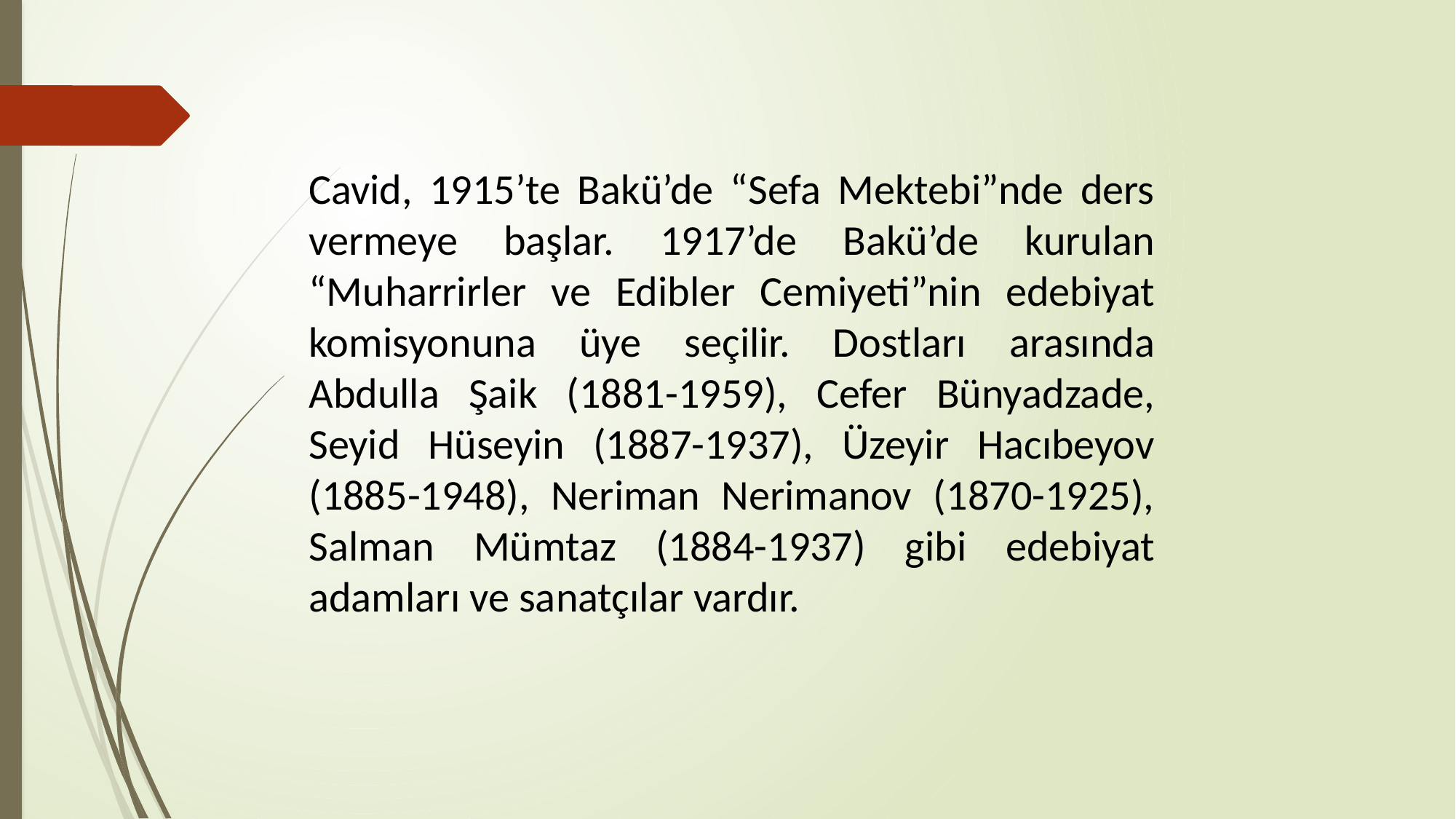

Cavid, 1915’te Bakü’de “Sefa Mektebi”nde ders vermeye başlar. 1917’de Bakü’de kurulan “Muharrirler ve Edibler Cemiyeti”nin edebiyat komisyonuna üye seçilir. Dostları arasında Abdulla Şaik (1881-1959), Cefer Bünyadzade, Seyid Hüseyin (1887-1937), Üzeyir Hacıbeyov (1885-1948), Neriman Nerimanov (1870-1925), Salman Mümtaz (1884-1937) gibi edebiyat adamları ve sanatçılar vardır.